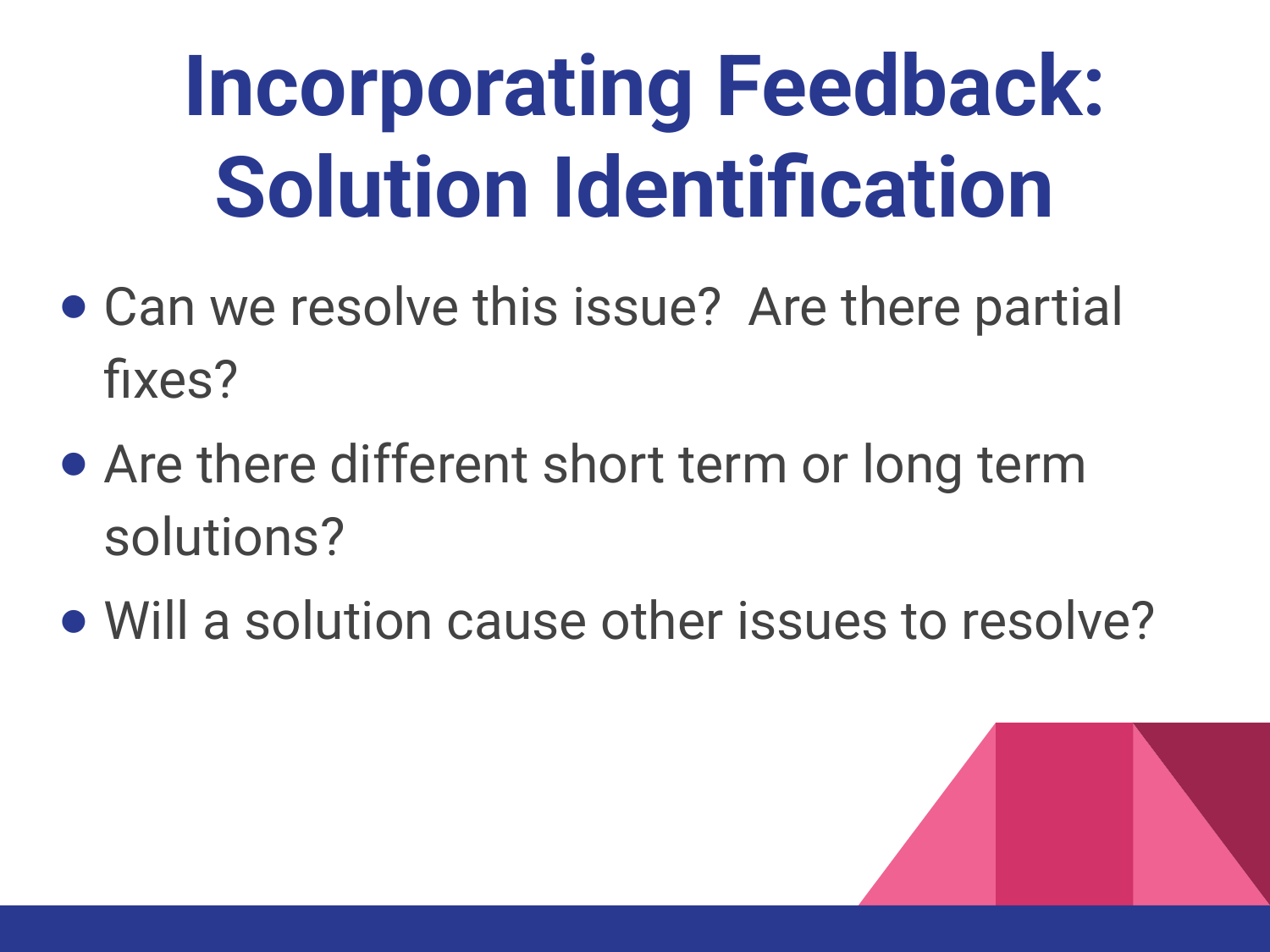

# Incorporating Feedback: Solution Identification
Can we resolve this issue?  Are there partial fixes?
Are there different short term or long term solutions?
Will a solution cause other issues to resolve?